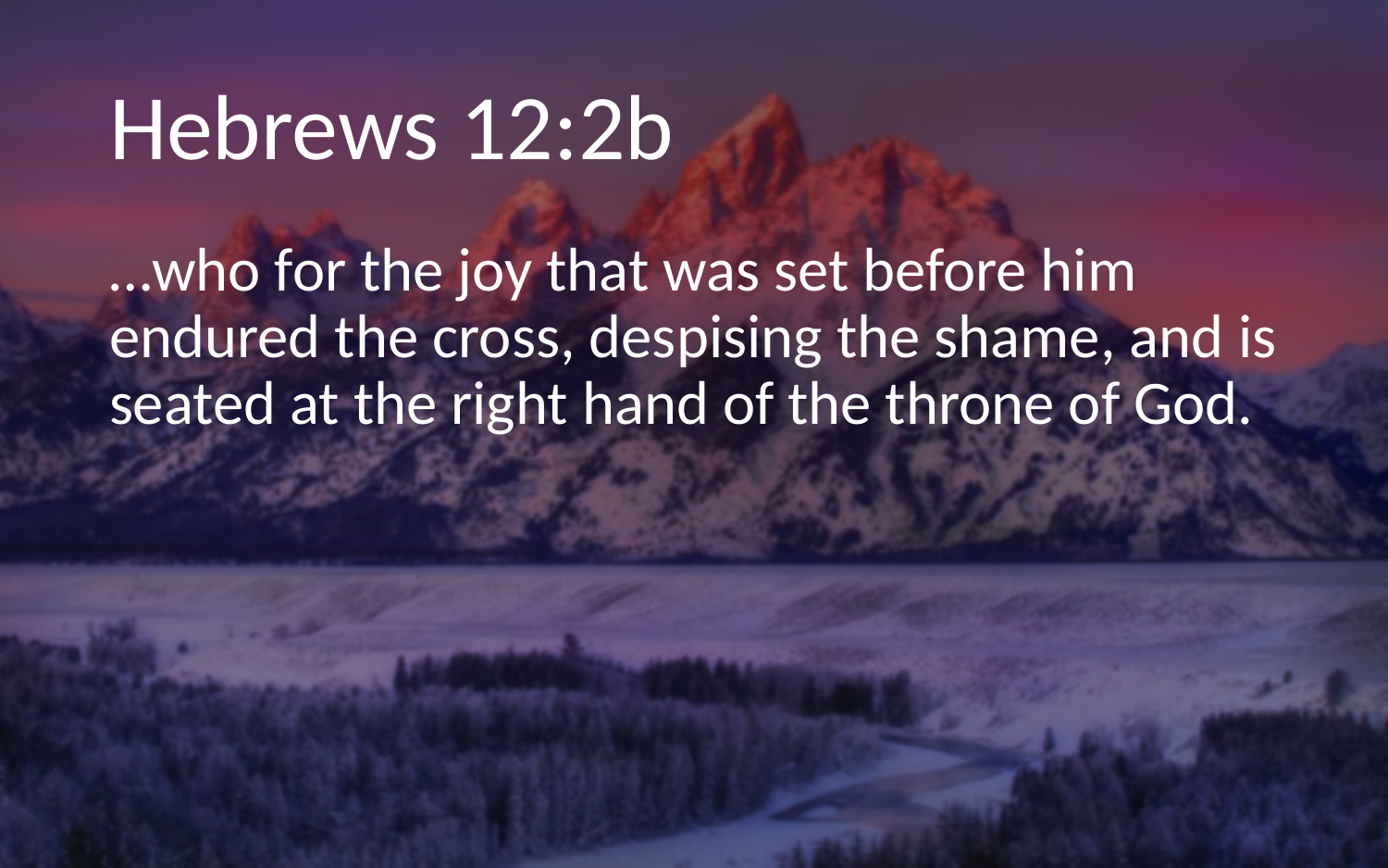

# Hebrews 12:2b
…who for the joy that was set before him endured the cross, despising the shame, and is seated at the right hand of the throne of God.